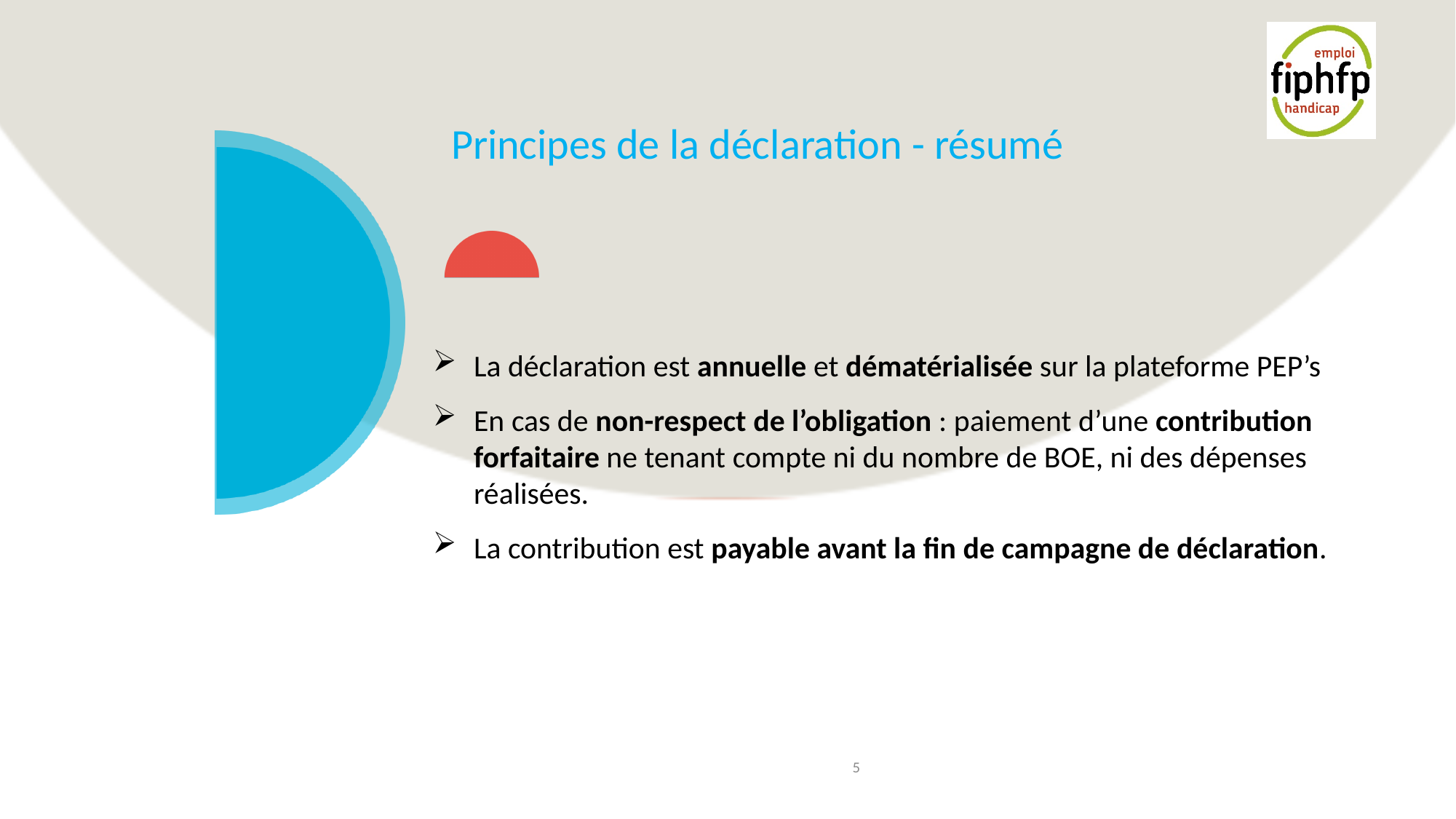

# Principes de la déclaration - résumé
La déclaration est annuelle et dématérialisée sur la plateforme PEP’s
En cas de non-respect de l’obligation : paiement d’une contribution forfaitaire ne tenant compte ni du nombre de BOE, ni des dépenses réalisées.
La contribution est payable avant la fin de campagne de déclaration.
5